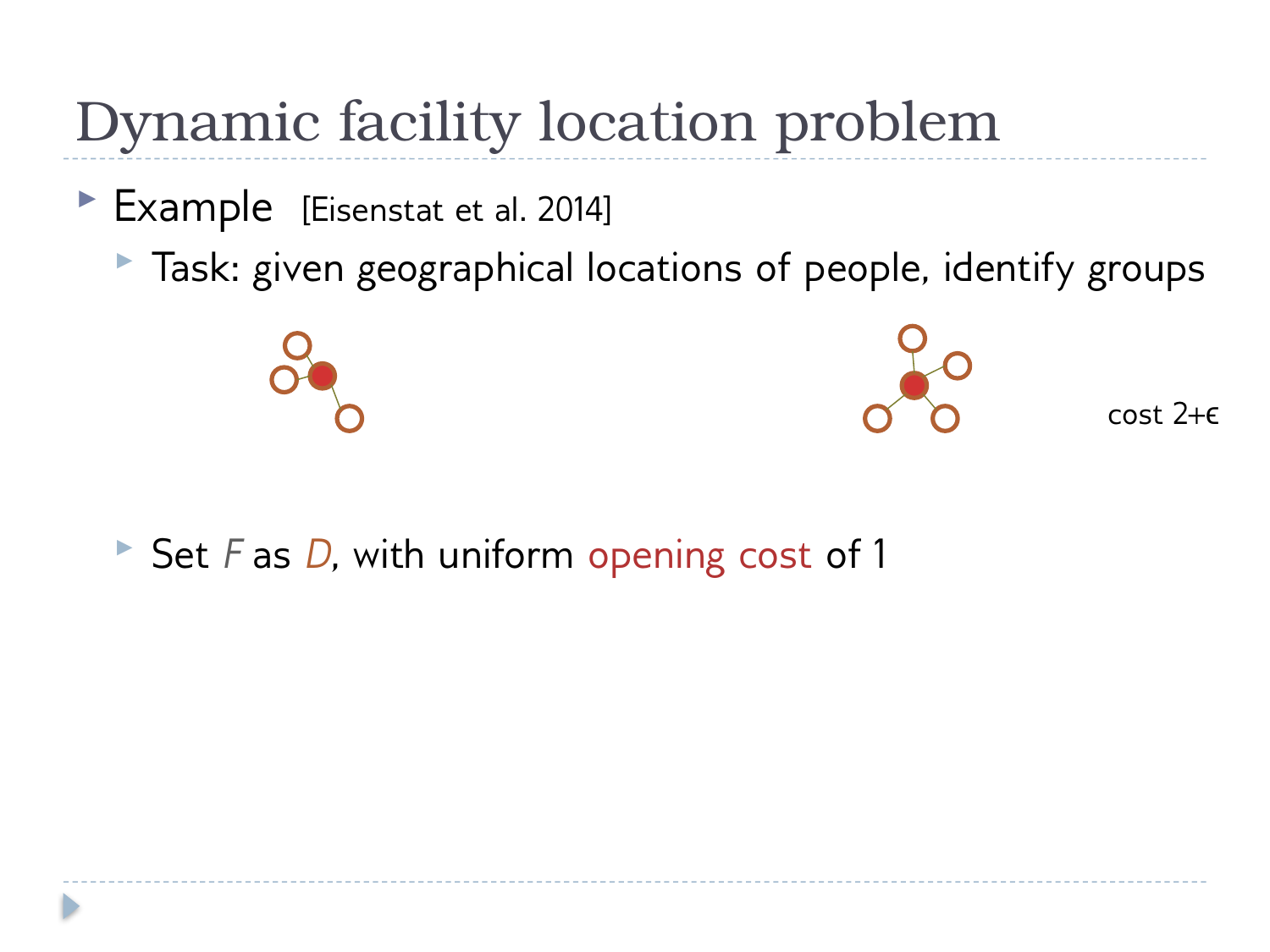

# Dynamic facility location problem
Example  [Eisenstat et al. 2014]
Task: given geographical locations of people, identify groups

Set F as D, with uniform opening cost of 1

cost 2+ϵ